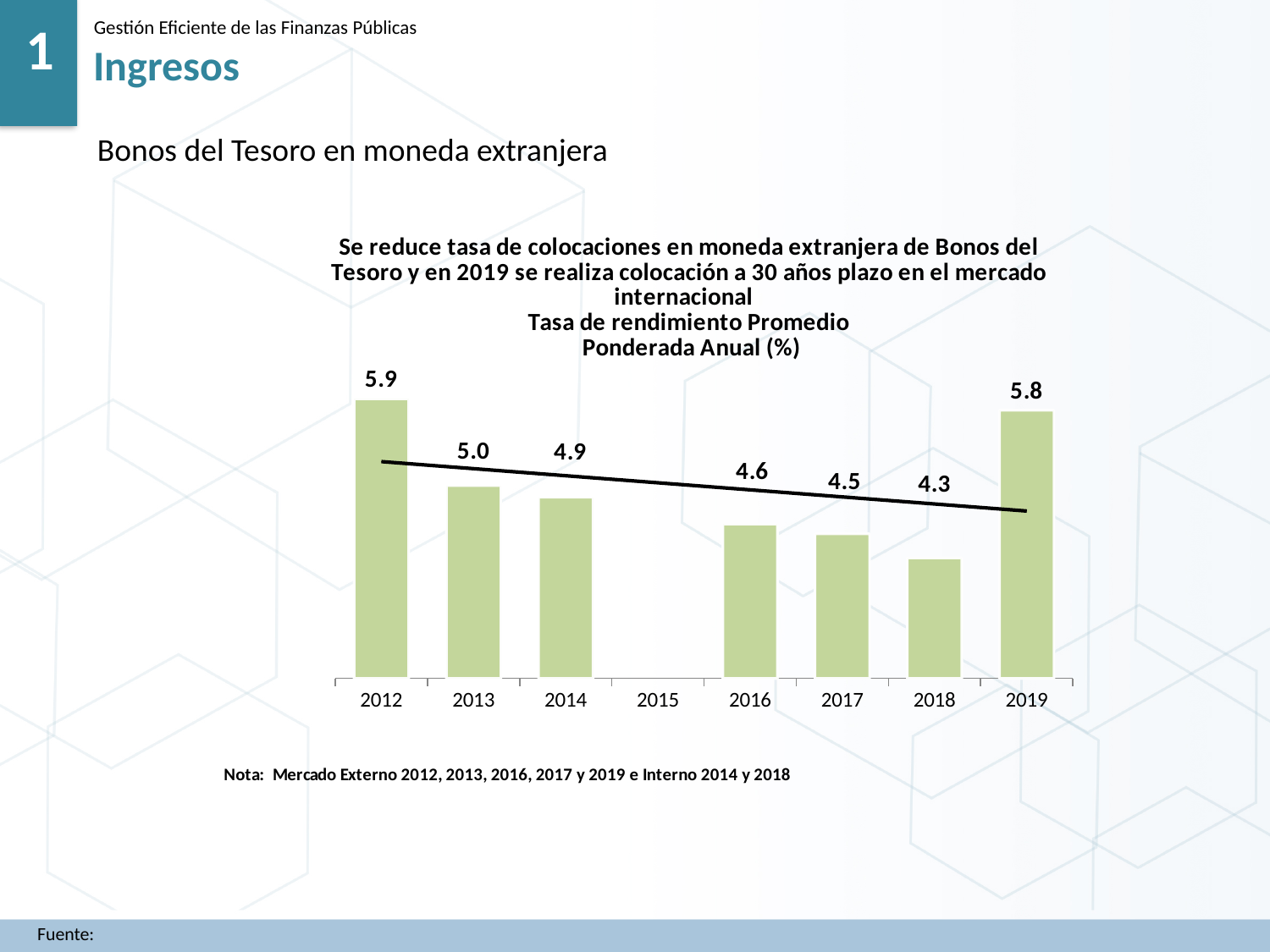

1
Gestión Eficiente de las Finanzas Públicas
Ingresos
Bonos del Tesoro en moneda extranjera

### Chart: Se reduce tasa de colocaciones en moneda extranjera de Bonos del Tesoro y en 2019 se realiza colocación a 30 años plazo en el mercado internacional
Tasa de rendimiento Promedio
 Ponderada Anual (%)

| Category | Tasa de rendimiento Promedio Ponderada Anual |
|---|---|
| 2012 | 5.9 |
| 2013 | 5.0 |
| 2014 | 4.88 |
| 2015 | None |
| 2016 | 4.6 |
| 2017 | 4.5 |
| 2018 | 4.25 |
| 2019 | 5.78125 |
Fuente: